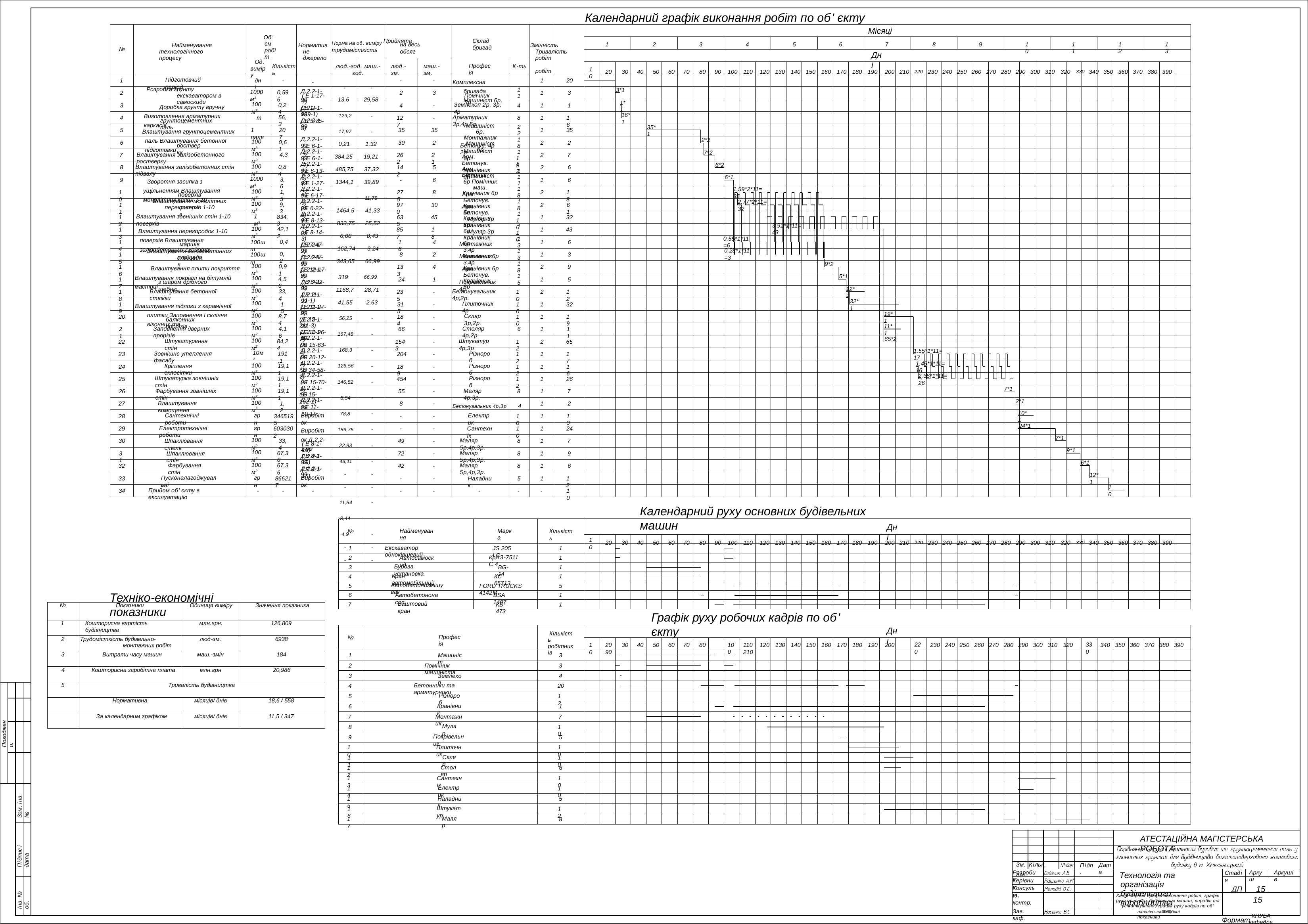

Календарний графік виконання робіт по об' єкту
Місяці

Об' єм робіт
Норма на од. виміру Прийнята трудомісткість

Склад бригад
1
2
3
4
5
6
7
8
9
10
11
12
13
на весь обсяг
Найменування технологічного процесу
Нормативне джерело
Змінність Тривалість робіт	робіт
№

Дні

Од. виміру

Професія
Кількість
люд.-год. маш.-год.

-	-
13,6	29,58

129,2	-
17,97	-
0,21	1,32

384,25	19,21

485,75	37,32

1344,1	39,89

-	11,75
1464,5	41,33

833,75	25,52

6,08	0,43

162,74	3,24

343,65	66,99

319	66,99
1168,7	28,71

41,55	2,63

56,25	-
167,48	-
168,3	-
126,56	-
146,52	-
8,54	-
78,8	-
189,75	-
22,93	-
48,11	-
-	-

-	-

11,54	-

8,44	-
4,9	-
-	-

-	-
люд.-зм.
маш.-зм.
К-ть
20	30	40	50	60	70	80	90    100   110	120   130   140   150   160   170   180   190	200   210   220   230   240   250   260   270   280   290   300   310   320   330   340   350   360   370   380   390
10

Підготовчий період
Комплексна  бригада Машиніст 6р.
1
дні
-
- Д.2.2-1-99
-
-
1
20

Розробка грунту екскаватором в самоскиди
1
1
3*1

1000м3
0,596
2
2
3
1
3
Помічник 5р.
( Е 1-17-7)
Д.2.2-1-99

1*1

100м3
Доробка грунту вручну Виготовлення арматурних каркасів
Землекоп 2р, 3р, 4р
0,24
3
4
-
4
1
1
( Е 1-169-1)
Д.2.2-1-99

16*1
Арматурник 3р,4р,5р
56,3
4
т
127
-
8
1
16
грунтоцементних паль
( Е 5-75-5)

Машиніст 6р. Монтажник Машиніст 6р
2
35*1

Влаштування грунтоцементних паль Влаштування бетонної підготовки
5
1 паля
207
35
35
1
35
2

Д.2.2-1-99
1

2*2
100м3
0,61
6
30
2
2
2
ростверку
Бетонув. 4р 2р
( Е 6-1-4)
8

Машиніст 6р.
Д.2.2-1-99
1

7*2
100м3
Влаштування залізобетонного ростверку
4,3
7
262
21
2
7
Арм. Бетонув. Арм. Бетонув.
( Е 6-1-7)
19

Д.2.2-1-99
12

6*2
100м3
Влаштування залізобетонних стін підвалу
0,84
8
142
5
2
6
Кранівник 6р
( Е 6-13-6)
1

Д.2.2-1-99
Машиніст 6р Помічник маш. Кранівник 6р
1

6*1
1000м3
Зворотня засипка з ущільненням Влаштування монолітних колон 1-10
3,6
9
-
6
1
6
( Е 1-27-1)
1

Д.2.2-1-99
1
8
1.59*2*11=35

100м3
1,5
10
275
8
2
18
поверхів
Влаштування монолітних перекриттів 1-10
Арм. Бетонув. Кранівник 6р
( Е 6-17-9)

Д.2.2-1-99
1
8
2.77*2*11=32

100м3
9,3
11
970
30
2
61
поверхів
Арм. Бетонув. Кранівник 6р
( Е 6-22-3)

Д.2.2-1-99
1
10

1 м3
Влаштування зовнішніх стін 1-10 поверхів
834,3
12
635
45
1
32
Муляр 3р Кранівник 6р

( Е 8-13-1)
3.91*1*11=43
Д.2.2-1-99
1
10

100м2
Влаштування перегородок 1-10 поверхів Влаштування залізобетонних сходових
42,12
13
857
18
1
43
Муляр 3р Кранівник 6р

( Е 8-14-3)
Д.2.2-1-99
0,55*1*11=6
1
3

0,4
14
100шт
18
4
1
6
маршів
Влаштування залізобетонних сходових
Монтажник 3,4р Кранівник 6р

( Е 7-47-2)
Д.2.2-1-99

0,28*1*11=3
1
3

0,2
15
100шт
8
2
1
3
Монтажник 3,4р Кранівник 6р
площадок
( Е 7-47-4)
Д.2.2-1-99

1
8
9*2

100м3
Влаштування плити покриття Влаштування покрівлі на бітумній мастиці
0,91
16
133
4
2
9
Арм. Бетонув. Кранівник 6р
( Е 12-17-7)
Д.2.2-1-99

1
5
5*1

100м2
4,56
17
24
1
1
5
з шаром дрібного щебню
Покрівельник 4р
( Е 6-22-1)
Д.2.2-1-99

12*2

100м2
Влаштування бетонної стяжки
Бетонувальник 4р,2р.
33,4
18
235
-
10
2
12
( Е 11-11-1)
Д.2.2-1-99

32*1

100м2
Влаштування підлоги з керамічної плитки Заповнення і скління віконних та
Плиточник 4р
19
15
315
-
10
1
32
( Е 11-27-2)
Д.2.2-1-99

19*1

100м2
Скляр 3р,2р.
8,74
20
184
-
10
1
19
балконних прорізів
( Е 15-211-3)
Д.2.2-1-99

11*1

100м2
Заповнення дверних прорізів
Столяр 4р,2р.
4,16
21
66
-
6
1
11
( Е 10-26-2)

Д.2.2-1-99

65*2
100м2
Штукатурення стін
Штукатур 4р,3р
84,24
22
1543
-
12
2
65
( Е 15-63-2)

Д.2.2-1-99
1.55*1*11=17

10м2
Зовнішнє утеплення фасаду
Різнороб
191,1
17
23
204
-
12
1
( Е 26-12-2)

Д.2.2-1-99
1.45*1*11=16

100м2
Кріплення склосітки
Різнороб
19,11
24
189
-
12
1
16
( Е 34-58-3)

Д.2.2-1-99
2.36*1*11=26

100м2
Штукатурка зовнішніх стін
Різнороб
19,11
25
454
-
12
1
26
( Е 15-70-1)

Д.2.2-1-99

7*1
100м2
Фарбування зовнішніх стін
Маляр 4р,3р.
19,11
7
26
55
-
8
1
( Е 15-162-1)

Д.2.2-1-99

2*1
100м2
Влаштування вимощення
Бетонувальник 4р,3р	4
1,2
27
8
-
1
2
( Е 11-19-1)

10*1

Сантехнічні роботи
грн
Виробіток
Електрик
28
3465195
-
-
10
1
10

24*1

Електротехнічні роботи
грн
Виробіток Д.2.2-1-99
29
6030302
-
-
Сантехнік
10
1
24

7*1

100м2
Маляр 5р,4р,3р.
33,4
30
Шпаклювання стель
49
-
8
1
7
( Е 8-1-16)
Д.2.2-1-99

9*1

100м2
Маляр 5р,4р,3р.
67,36
31
Шпаклювання стін
72
-
8
1
9
( Е 8-1-16)
Д.2.2-1-99

6*1

100м2
Фарбування стін
Маляр 5р,4р,3р.
67,36
32
42
-
8
1
6

( Е 8-1-15)
12*1

Пусконалагоджувальні
грн
Виробіток
33
866217
-
-
Наладник
5
1
12

10

Прийом об' єкту в експлуатацію
34
-
-
-
-
-
-
-
-
10

Календарний руху основних будівельних машин

Дні
Найменування
Марка
№
Кількість

20	30	40	50	60	70	80	90    100   110	120   130   140   150   160   170   180   190	200   210   220   230   240   250   260   270   280   290   300   310   320   330   340   350   360   370   380   390
10

Екскаватор одноківшевий
1
JS 205 LC
1

КрАЗ-7511 С 4
2
Автосамоскид
1

Бурова установка
3
BG-14
1

Кран автомобільний
КС 65713
4
1

Автобетонозмішувач
5
FORD TRUCKS 4142М
5

Техніко-економічні показники

6
Автобетононасос
BSA 1407
1

Баштовий кран
7
КБ-473
1
| № | Показники | Одиниця виміру | Значення показника |
| --- | --- | --- | --- |
| 1 | Кошторисна вартість будівництва | млн.грн. | 126,809 |
| 2 | Трудомісткість будівельно-монтажних робіт | люд-зм. | 6938 |
| 3 | Витрати часу машин | маш.-змін | 184 |
| 4 | Кошторисна заробітна плата | млн.грн | 20,986 |
| 5 | Тривалість будівництва |  |  |
|  | Нормативна | місяців/ днів | 18,6 / 558 |
|  | За календарним графіком | місяців/ днів | 11,5 / 347 |

Графік руху робочих кадрів по об' єкту

Дні
Кількість робітників
Професія
№

220
330
100
10
20	30	40	50	60	70	80	90
110	120   130   140   150   160   170   180   190	200   210
230   240   250   260   270   280   290   300   310   320
340   350   360   370   380   390

1
Машиніст
3

2
Помічник машиніста
3

3
Землекоп
4

Бетонники та арматурники
4
20

Різнороб
5
12

Кранівник
6
1

7
Монтажник
7

Погоджено:

Муляр
8
10

Покрівельник
9
5

10
Плиточник
10

Скляр
11
10

Столяр
12
6

13
Сантехнік
10

Електрик
14
10
Зам. iнв. №

15
Наладник
5

Штукатур
16
12

Маляр
17
8

Пiдпис i дата
АТЕСТАЦІЙНА МАГІСТЕРСЬКА РОБОТА

Зм.  Кiльк. Арк.

Дата
Пiдп.

Розробив:
Аркуш
Аркушiв

Стадiя
Технологія та організація будівельного виробництва
Керівник:

ДП	15 	15

КНУБА
кафедра Геотехніки
Iнв. № об.
Консульт.

Н. контр.

Календарний графік виконання робіт, графік руху основних будівельних машин, виробів та устаткування, графік руху кадрів по об' єкту,

Зав. каф.

техніко-економічні показники

Формат A1